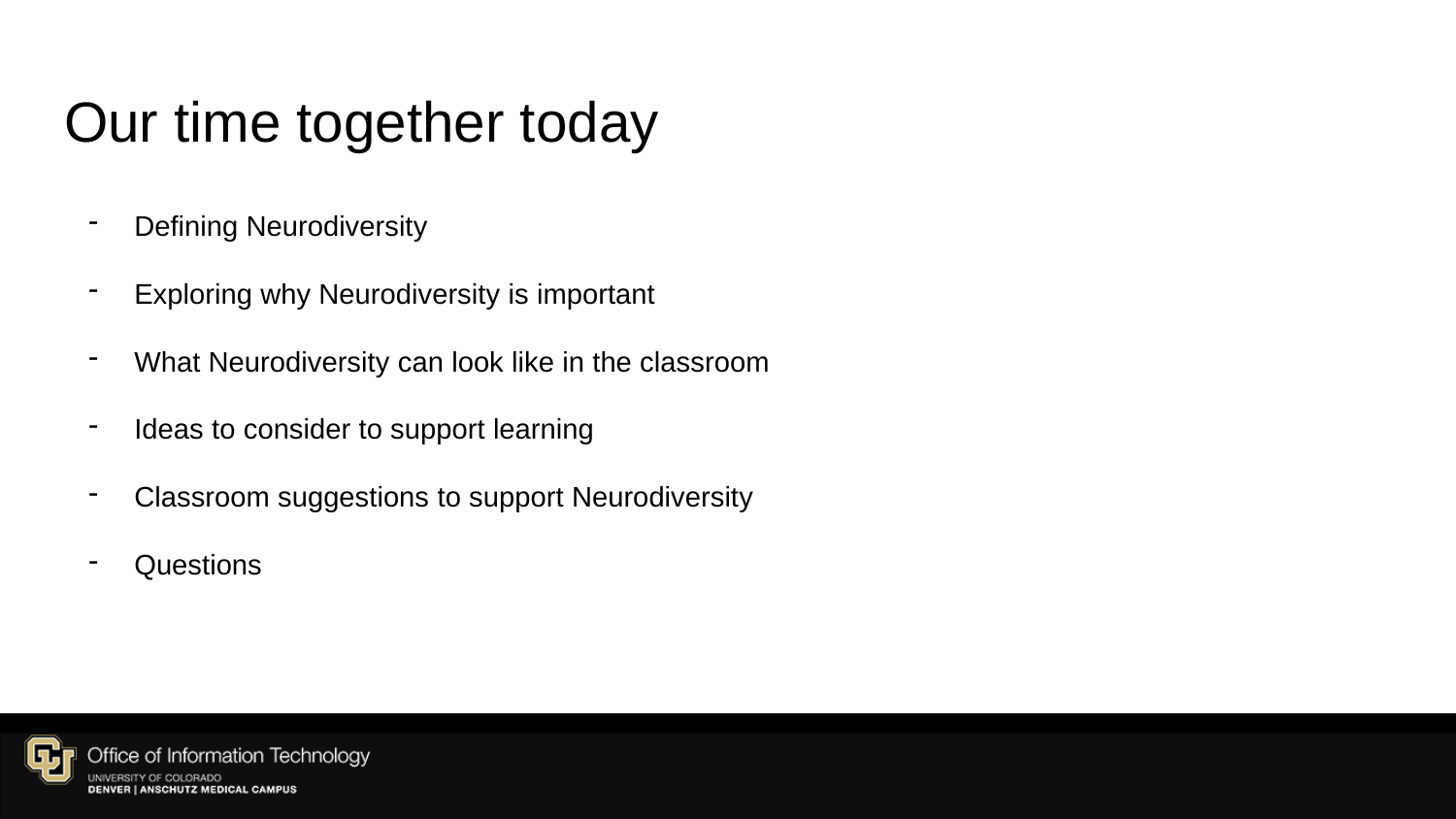

# Our time together today
Defining Neurodiversity
Exploring why Neurodiversity is important
What Neurodiversity can look like in the classroom
Ideas to consider to support learning
Classroom suggestions to support Neurodiversity
Questions